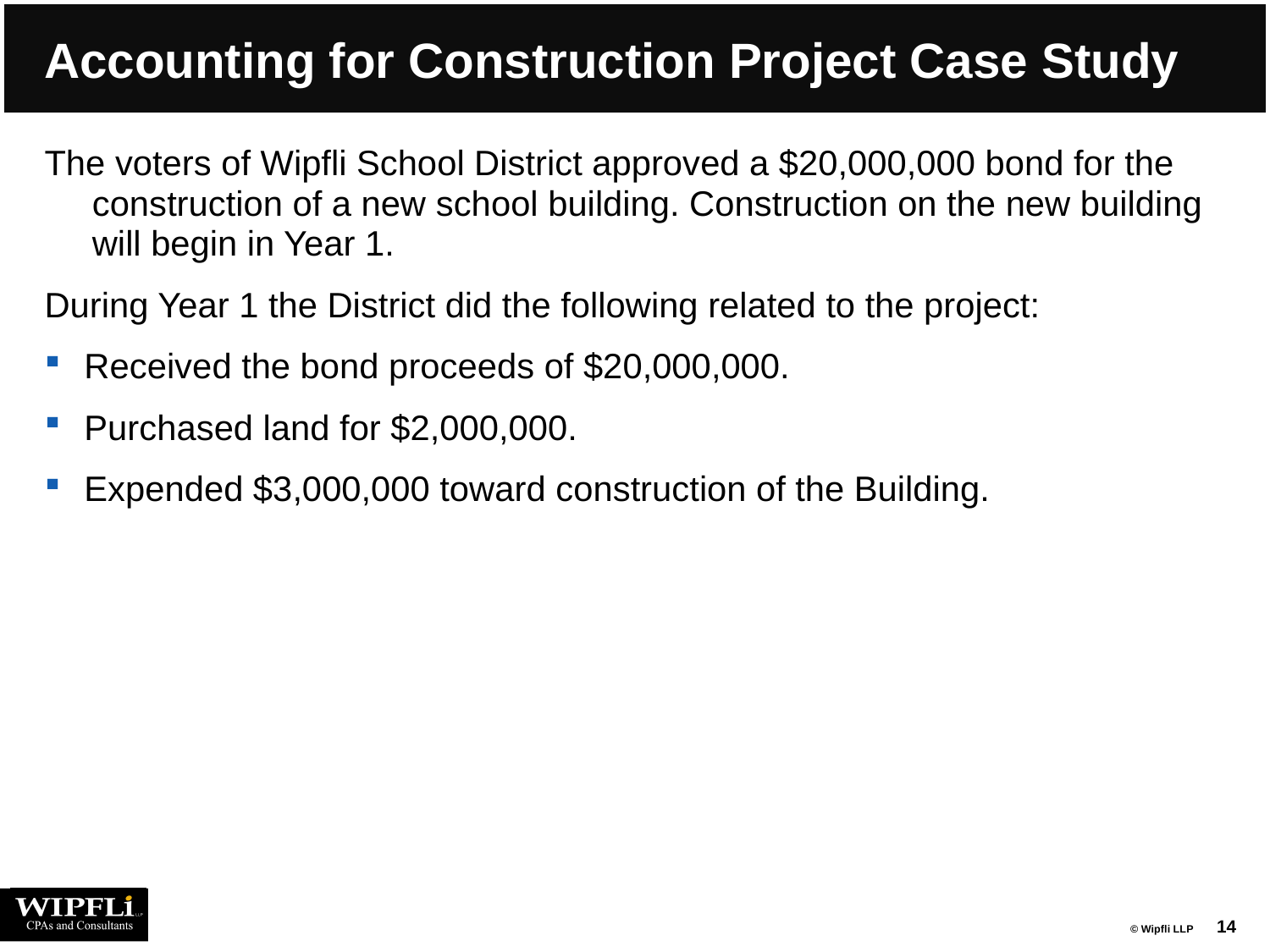

# Accounting for Construction Project Case Study
The voters of Wipfli School District approved a $20,000,000 bond for the construction of a new school building. Construction on the new building will begin in Year 1.
During Year 1 the District did the following related to the project:
Received the bond proceeds of $20,000,000.
Purchased land for $2,000,000.
Expended $3,000,000 toward construction of the Building.

14